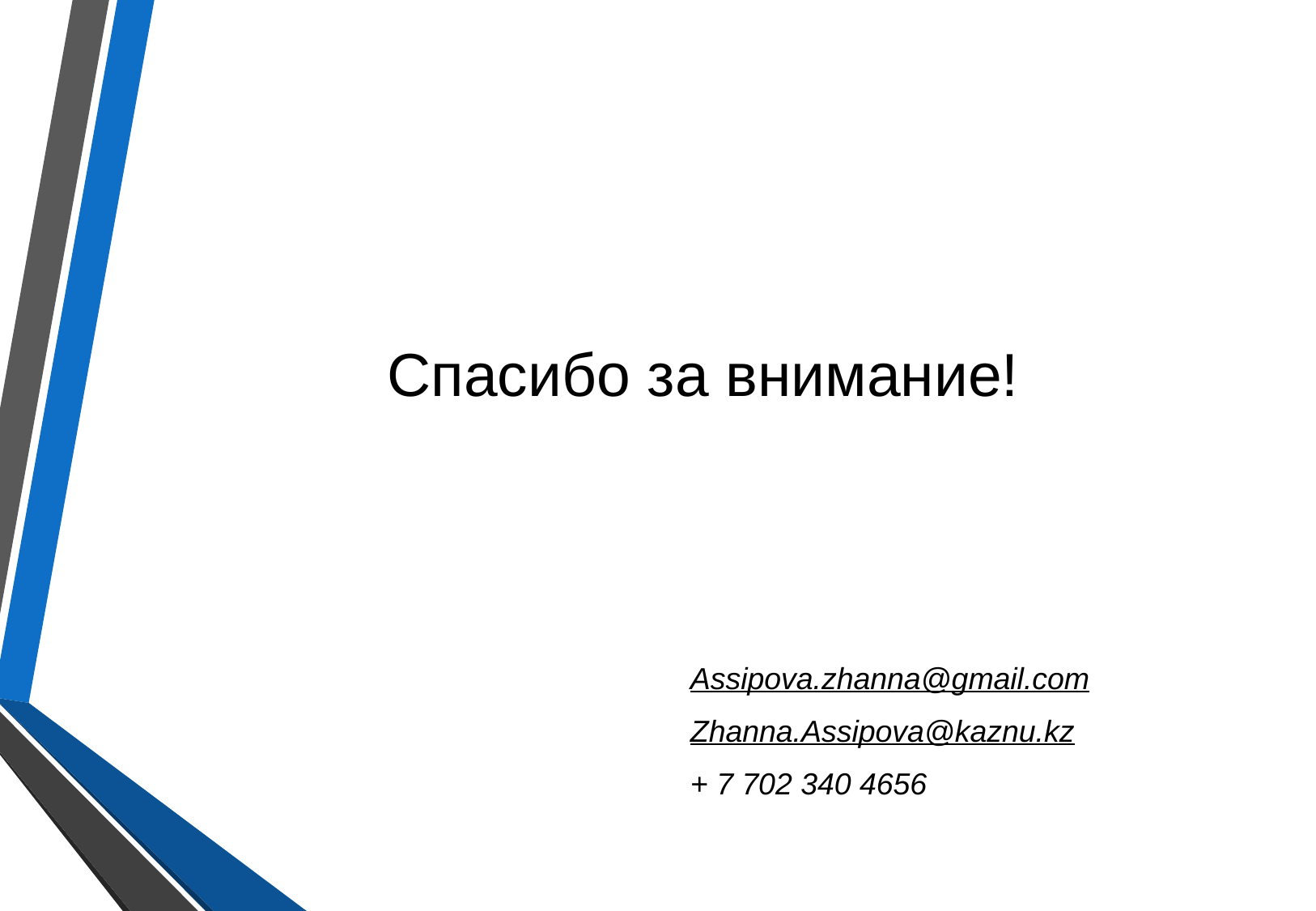

# Спасибо за внимание!
Assipova.zhanna@gmail.com
Zhanna.Assipova@kaznu.kz
+ 7 702 340 4656